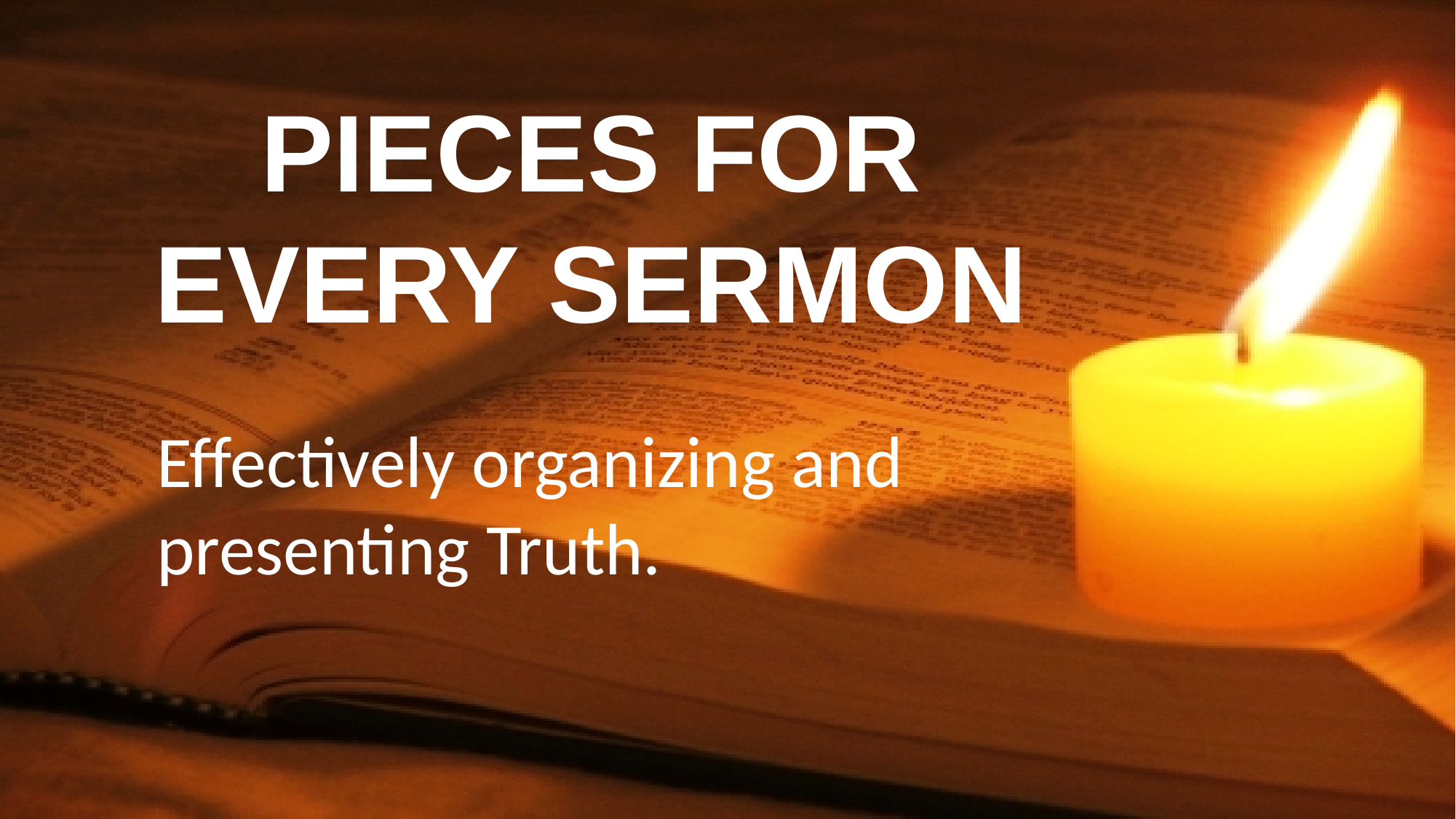

# PIECES FOR EVERY SERMON
Effectively organizing and presenting Truth.